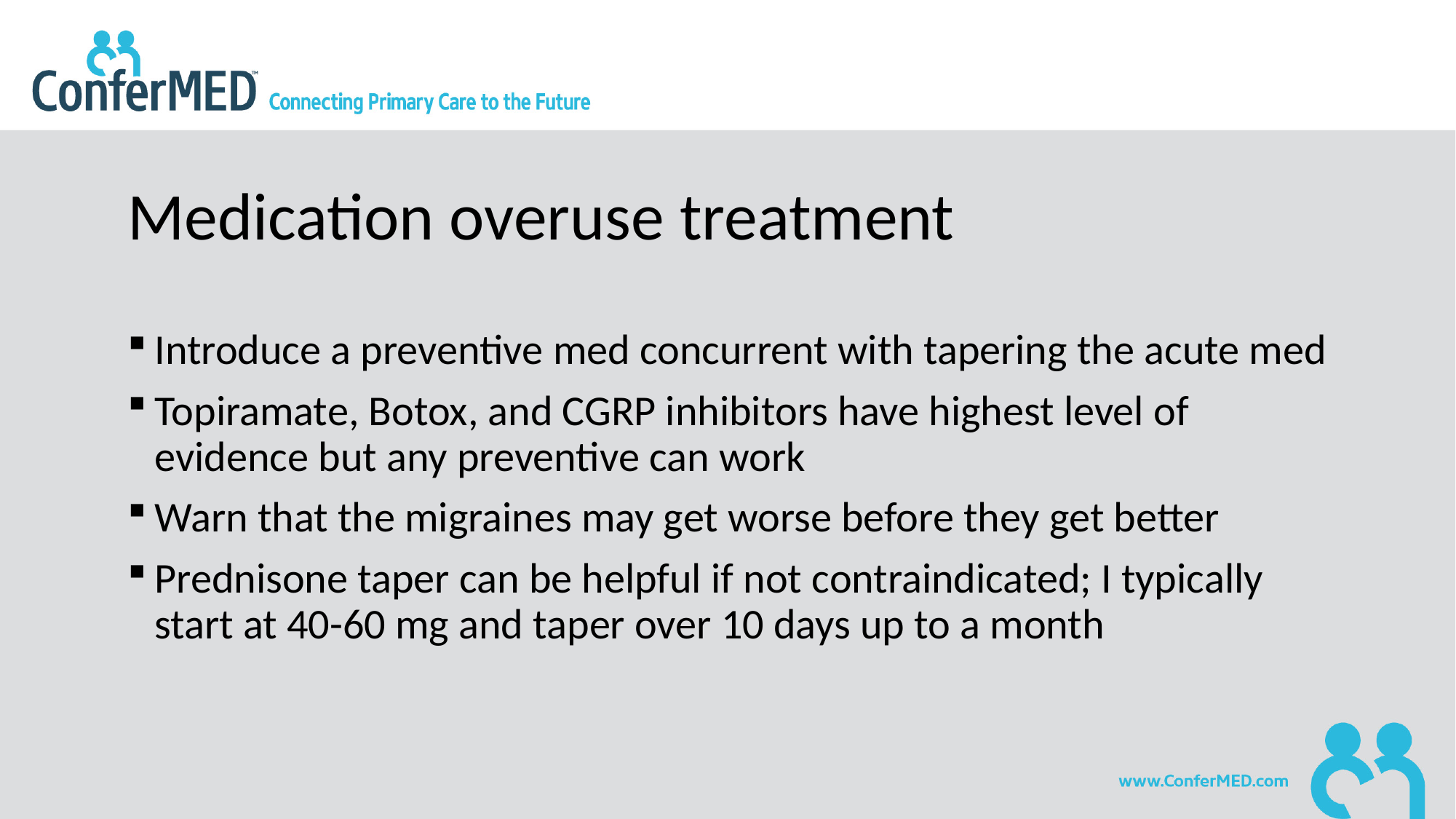

# Medication overuse treatment
Introduce a preventive med concurrent with tapering the acute med
Topiramate, Botox, and CGRP inhibitors have highest level of evidence but any preventive can work
Warn that the migraines may get worse before they get better
Prednisone taper can be helpful if not contraindicated; I typically start at 40-60 mg and taper over 10 days up to a month